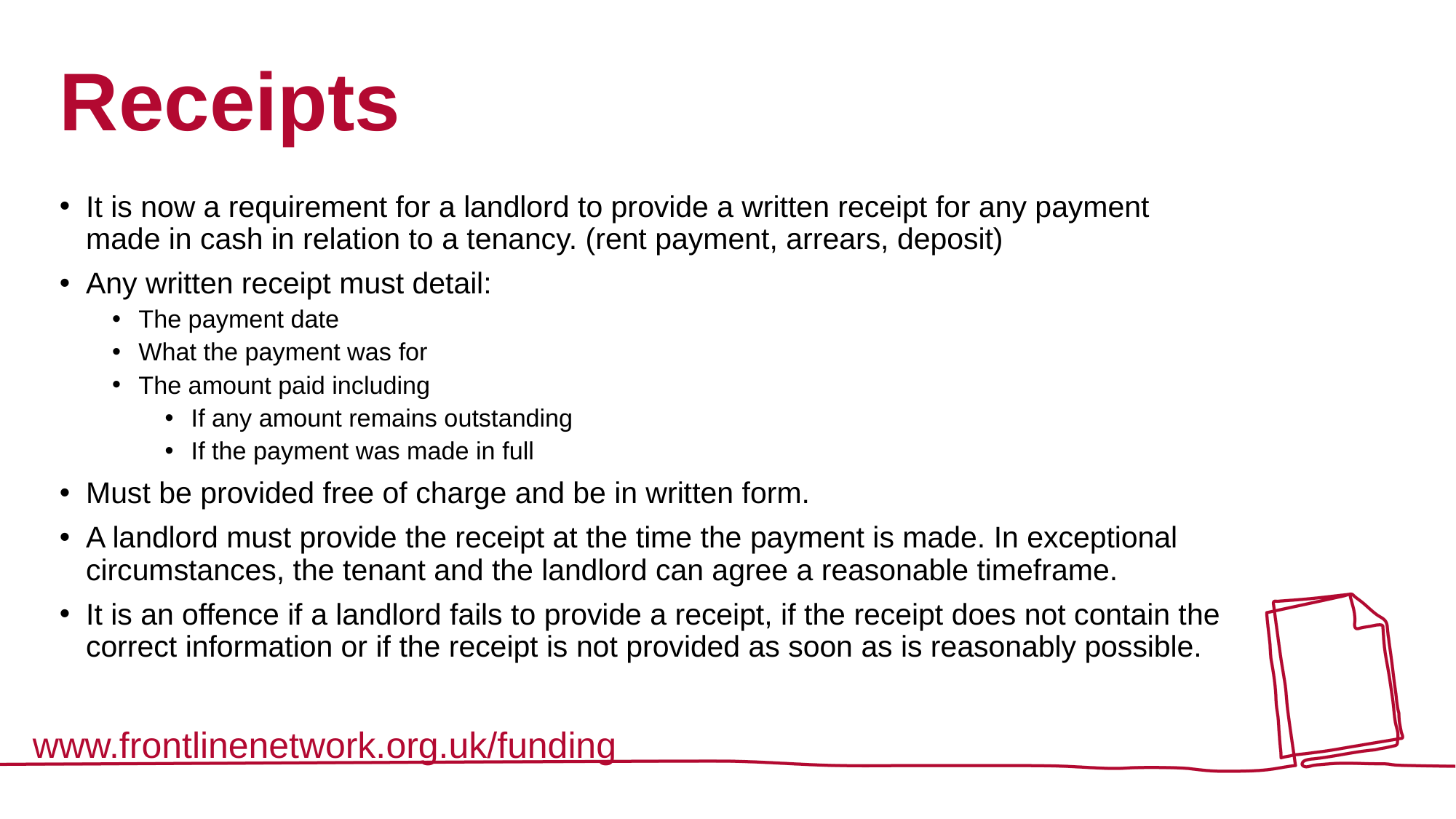

# Receipts
It is now a requirement for a landlord to provide a written receipt for any payment made in cash in relation to a tenancy. (rent payment, arrears, deposit)
Any written receipt must detail:
The payment date
What the payment was for
The amount paid including
If any amount remains outstanding
If the payment was made in full
Must be provided free of charge and be in written form.
A landlord must provide the receipt at the time the payment is made. In exceptional circumstances, the tenant and the landlord can agree a reasonable timeframe.
It is an offence if a landlord fails to provide a receipt, if the receipt does not contain the correct information or if the receipt is not provided as soon as is reasonably possible.